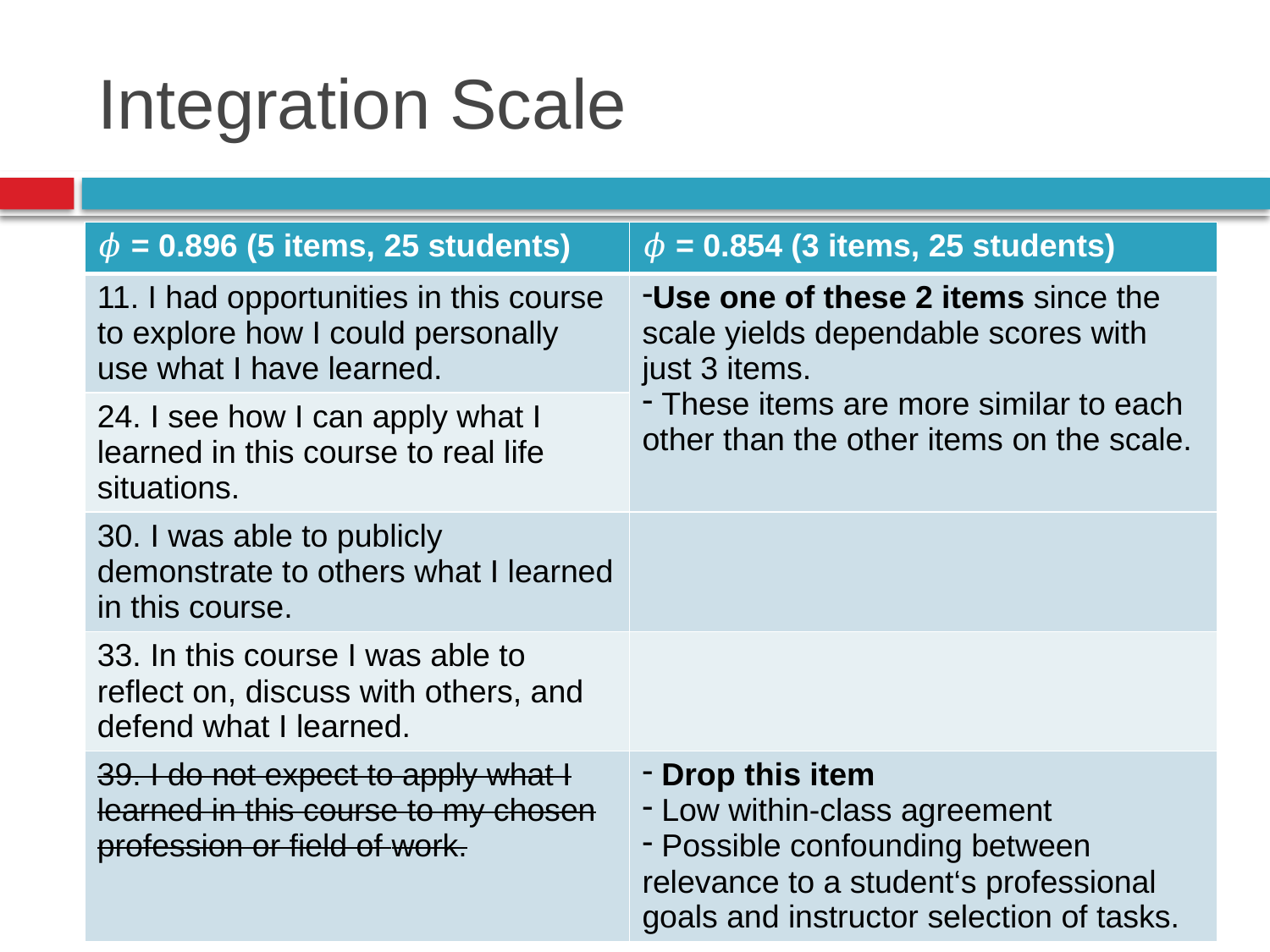

# Integration Scale
| 𝜙 = 0.896 (5 items, 25 students) | 𝜙 = 0.854 (3 items, 25 students) |
| --- | --- |
| 11. I had opportunities in this course to explore how I could personally use what I have learned. | Use one of these 2 items since the scale yields dependable scores with just 3 items. These items are more similar to each other than the other items on the scale. |
| 24. I see how I can apply what I learned in this course to real life situations. |  |
| 30. I was able to publicly demonstrate to others what I learned in this course. |  |
| 33. In this course I was able to reflect on, discuss with others, and defend what I learned. |  |
| 39. I do not expect to apply what I learned in this course to my chosen profession or field of work. | Drop this item Low within-class agreement Possible confounding between relevance to a student‘s professional goals and instructor selection of tasks. |